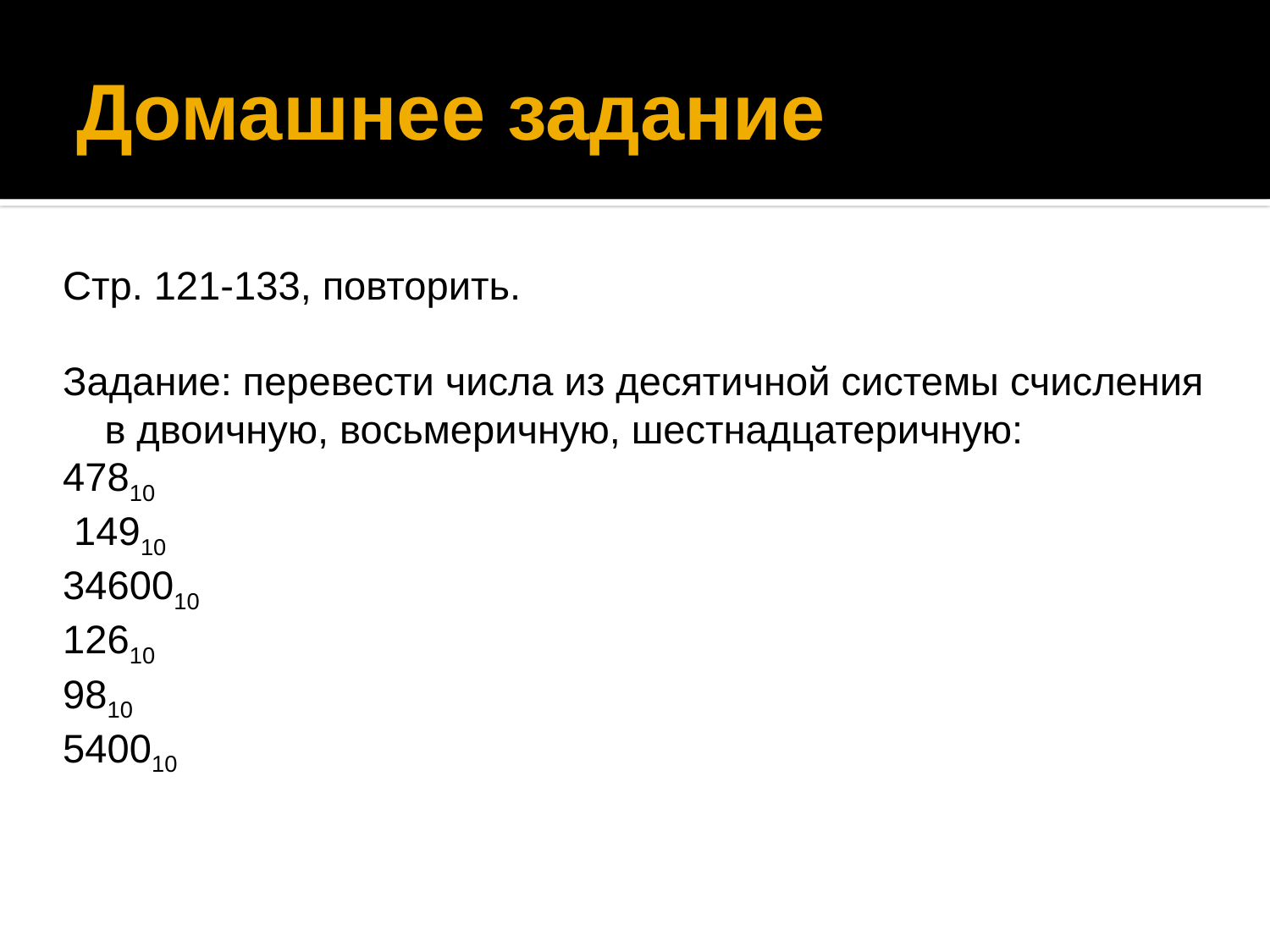

Рис. 1.25. Пример иерархической файловой системы
Рис. 1.25. Пример иерархической файловой системы
Рис. 1.25. Пример иерархической файловой системы
Рис. 1.25. Пример иерархической файловой системы
# Домашнее задание
Стр. 121-133, повторить.

Задание: перевести числа из десятичной системы счисления в двоичную, восьмеричную, шестнадцатеричную:
47810
 14910
3460010
12610
9810
540010